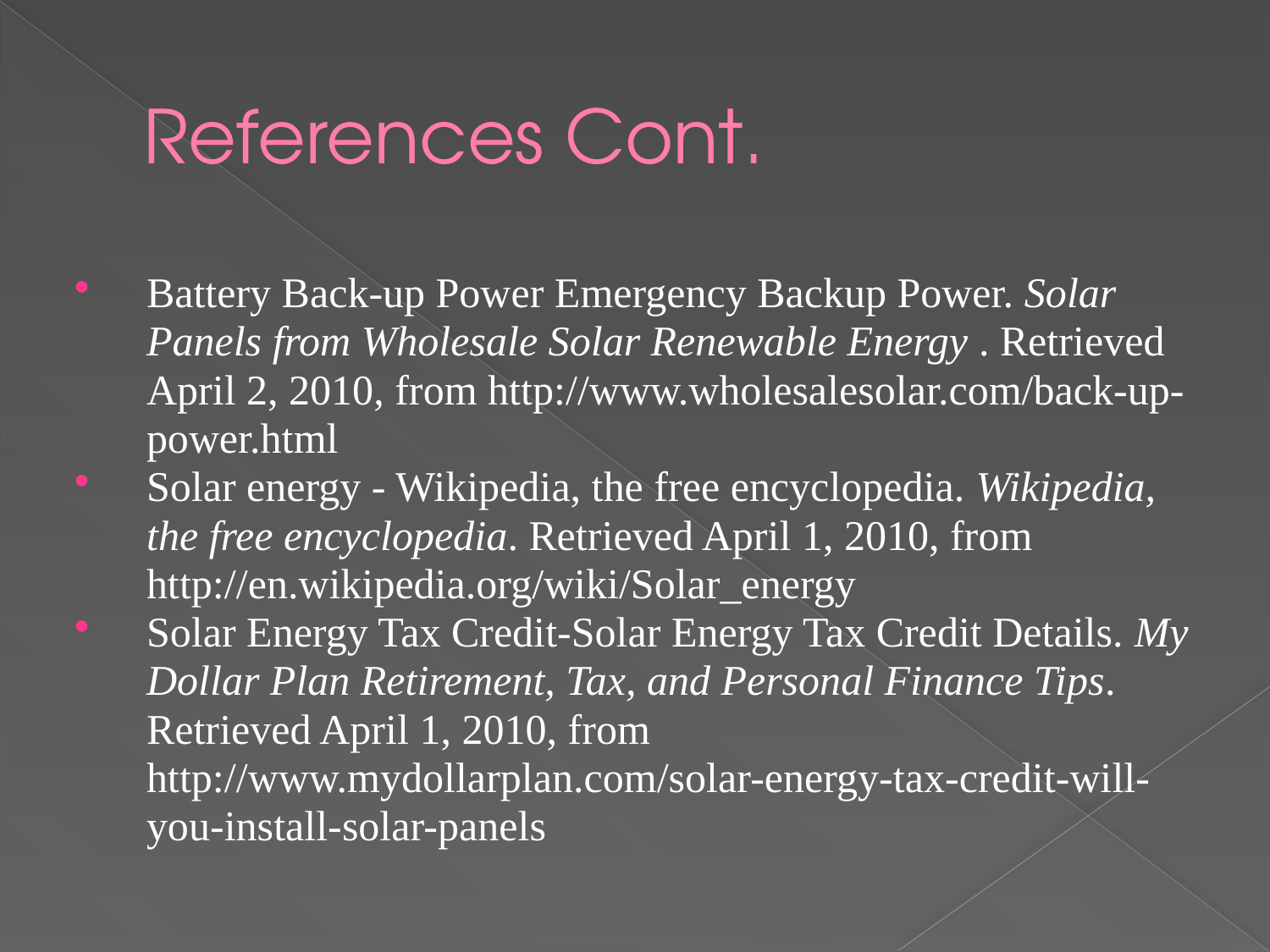

# References Cont.
Battery Back-up Power Emergency Backup Power. Solar Panels from Wholesale Solar Renewable Energy . Retrieved April 2, 2010, from http://www.wholesalesolar.com/back-up-power.html
Solar energy - Wikipedia, the free encyclopedia. Wikipedia, the free encyclopedia. Retrieved April 1, 2010, from http://en.wikipedia.org/wiki/Solar_energy
Solar Energy Tax Credit-Solar Energy Tax Credit Details. My Dollar Plan Retirement, Tax, and Personal Finance Tips. Retrieved April 1, 2010, from http://www.mydollarplan.com/solar-energy-tax-credit-will-you-install-solar-panels